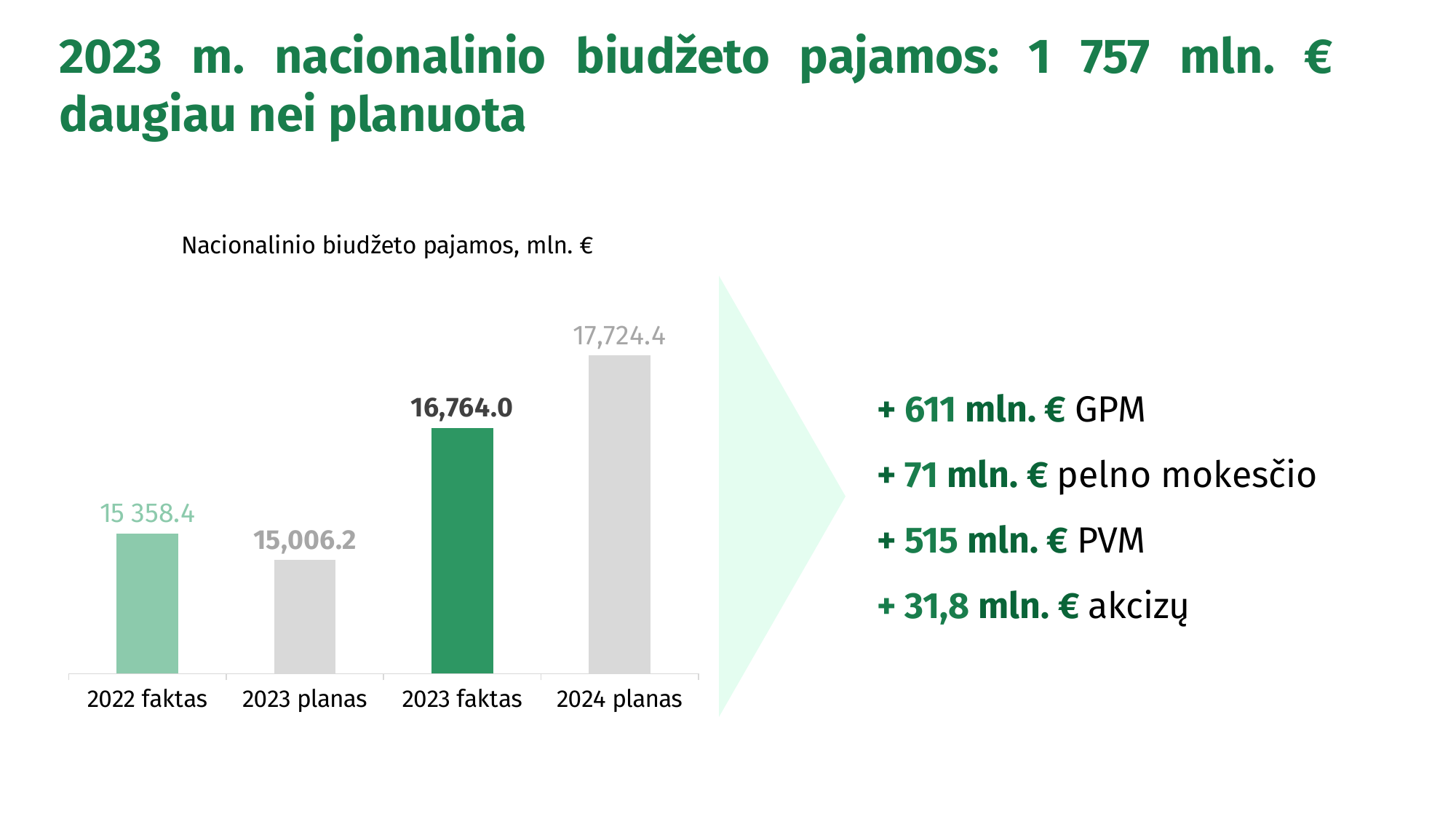

2023 m. nacionalinio biudžeto pajamos: 1 757 mln. € daugiau nei planuota

### Chart: Nacionalinio biudžeto pajamos, mln. €

| Category | 1 seka |
|---|---|
| 2022 faktas | 15358.4 |
| 2023 planas | 15006.2 |
| 2023 faktas | 16764.0 |
| 2024 planas | 17724.4 |
+ 611 mln. € GPM
+ 71 mln. € pelno mokesčio
+ 515 mln. € PVM
+ 31,8 mln. € akcizų